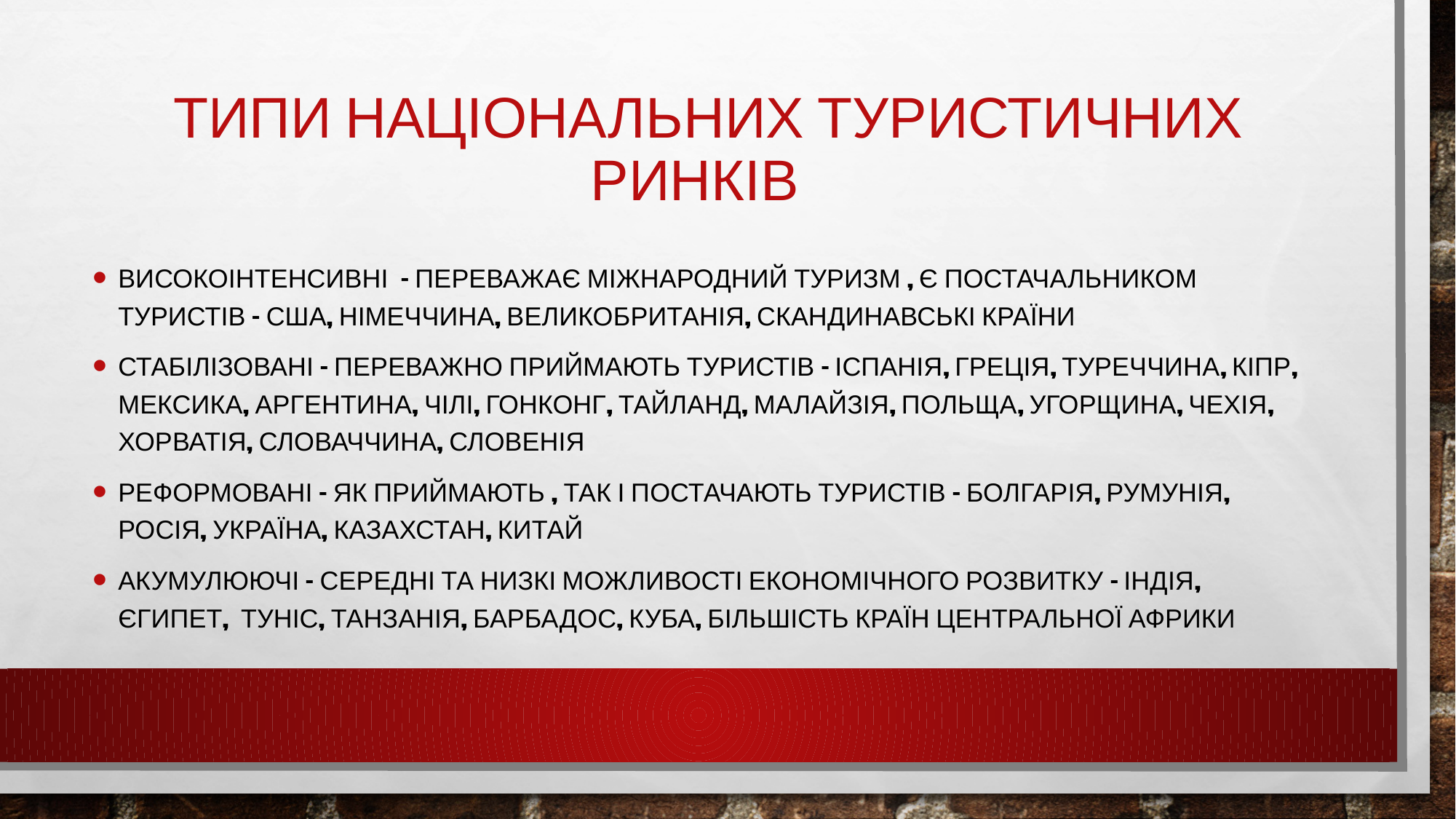

# Типи національних туристичних ринків
Високоінтенсивні  - переважає міжнародний туризм , є постачальником туристів – сша, німеччина, великобританія, скандинавські країни
Стабілізовані – переважно приймають туристів – іспанія, греція, туреччина, кіпр, мексика, аргентина, чілі, гонконг, тайланд, малайзія, польща, угорщина, чехія, хорватія, словаччина, словенія
Реформовані – як приймають , так і постачають туристів – болгарія, румунія, росія, Україна, казахстан, китай
Акумулюючі – середні та низкі можливості економічного розвитку – індія, єгипет,  туніс, танзанія, барбадос, куба, більшість країн центральної африки